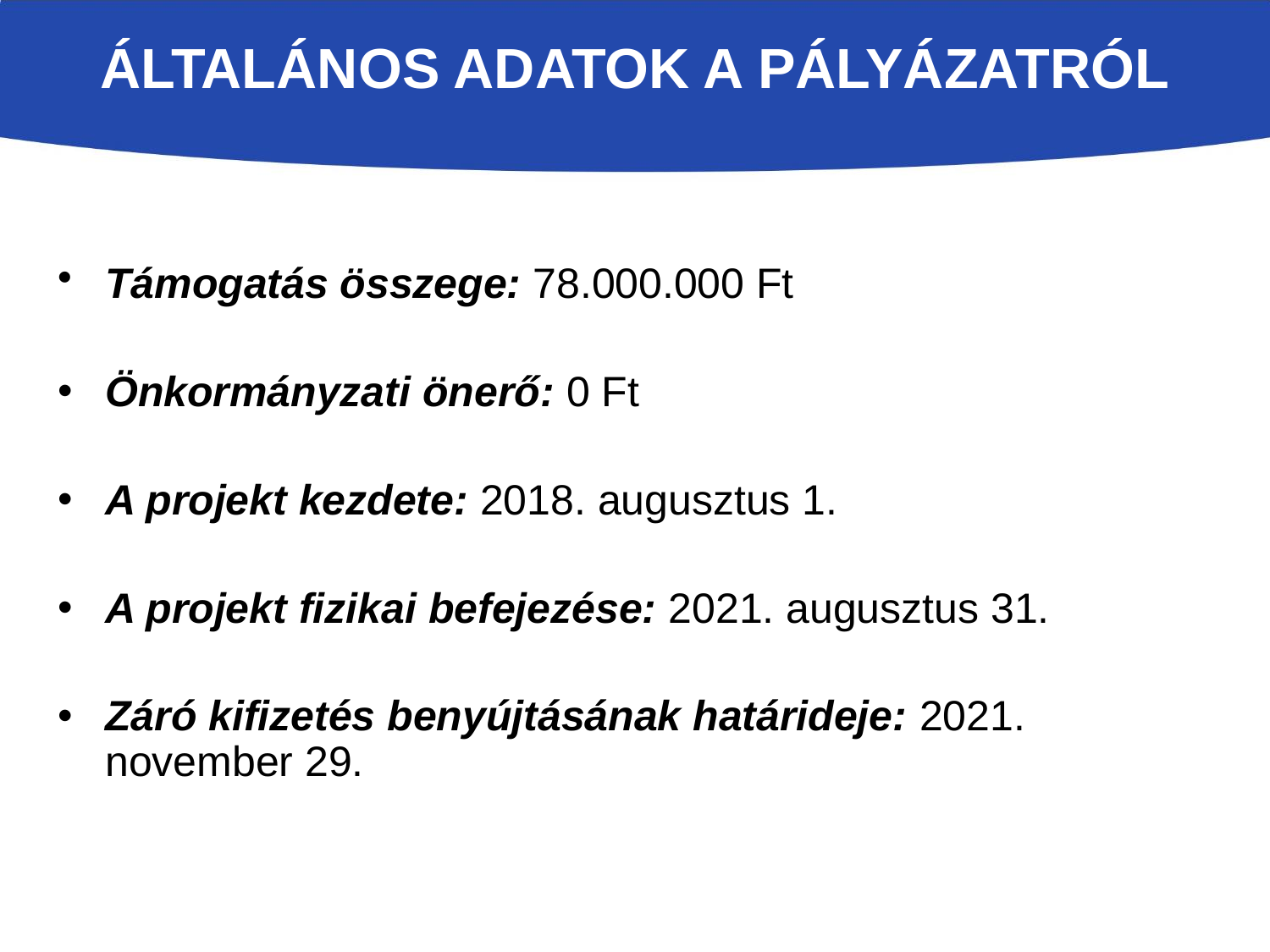

# Általános adatok a pályázatról

Támogatás összege: 78.000.000 Ft

Önkormányzati önerő: 0 Ft

A projekt kezdete: 2018. augusztus 1.

A projekt fizikai befejezése: 2021. augusztus 31.

Záró kifizetés benyújtásának határideje: 2021. november 29.